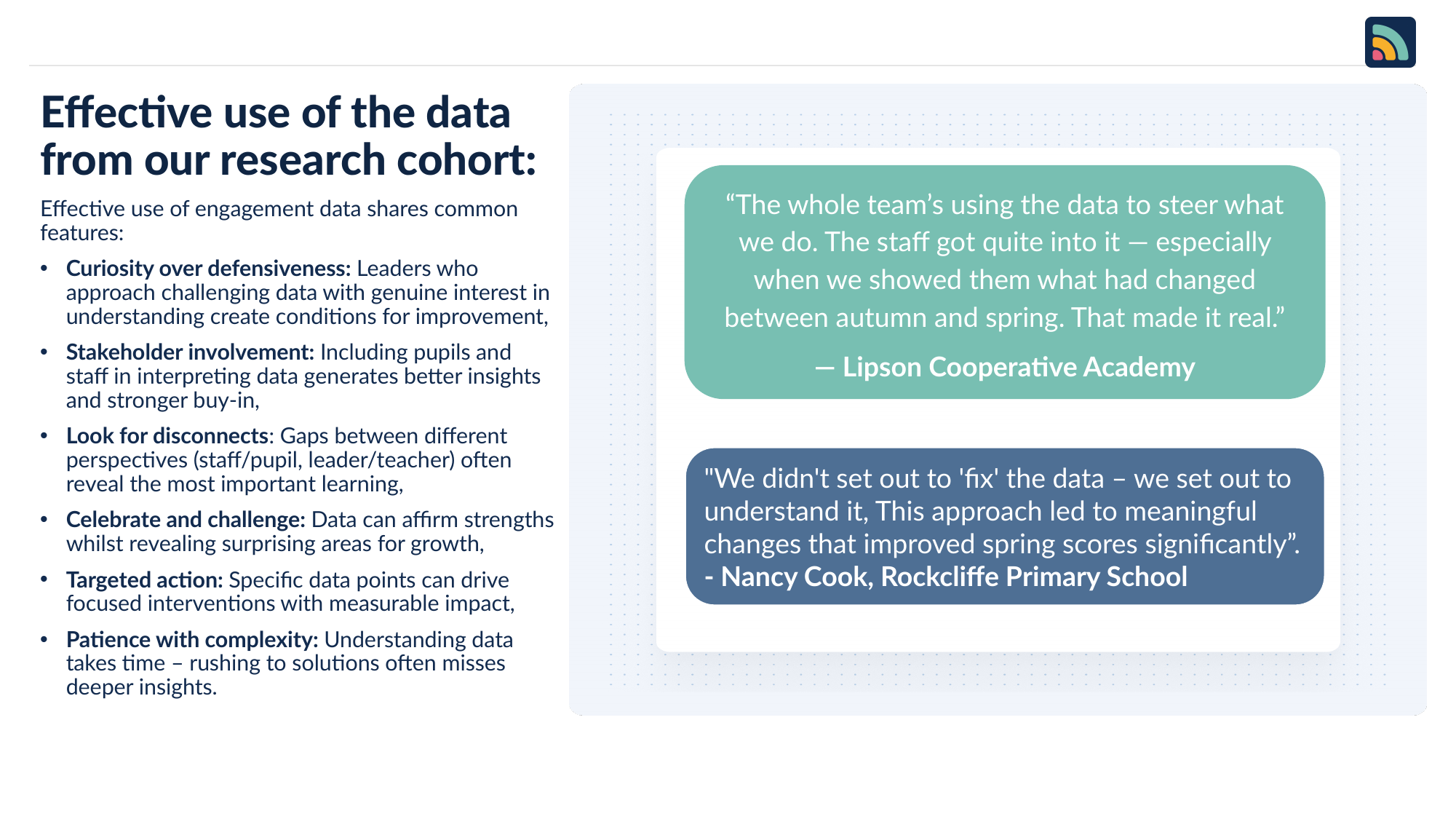

Effective use of engagement data shares common features:
Curiosity over defensiveness: Leaders who approach challenging data with genuine interest in understanding create conditions for improvement,
Stakeholder involvement: Including pupils and staff in interpreting data generates better insights and stronger buy-in,
Look for disconnects: Gaps between different perspectives (staff/pupil, leader/teacher) often reveal the most important learning,
Celebrate and challenge: Data can affirm strengths whilst revealing surprising areas for growth,
Targeted action: Specific data points can drive focused interventions with measurable impact,
Patience with complexity: Understanding data takes time – rushing to solutions often misses deeper insights.
# Effective use of the data from our research cohort:
“The whole team’s using the data to steer what we do. The staff got quite into it — especially when we showed them what had changed between autumn and spring. That made it real.”
— Lipson Cooperative Academy
Effective use of engagement data shares common features:
Curiosity over defensiveness: Leaders who approach challenging data with genuine interest in understanding create conditions for improvement,
Stakeholder involvement: Including pupils and staff in interpreting data generates better insights and stronger buy-in,
Look for disconnects: Gaps between different perspectives (staff/pupil, leader/teacher) often reveal the most important learning,
Celebrate and challenge: Data can affirm strengths whilst revealing surprising areas for growth,
Targeted action: Specific data points can drive focused interventions with measurable impact,
Patience with complexity: Understanding data takes time – rushing to solutions often misses deeper insights.

"We didn't set out to 'fix' the data – we set out to understand it, This approach led to meaningful changes that improved spring scores significantly”.
- Nancy Cook, Rockcliffe Primary School